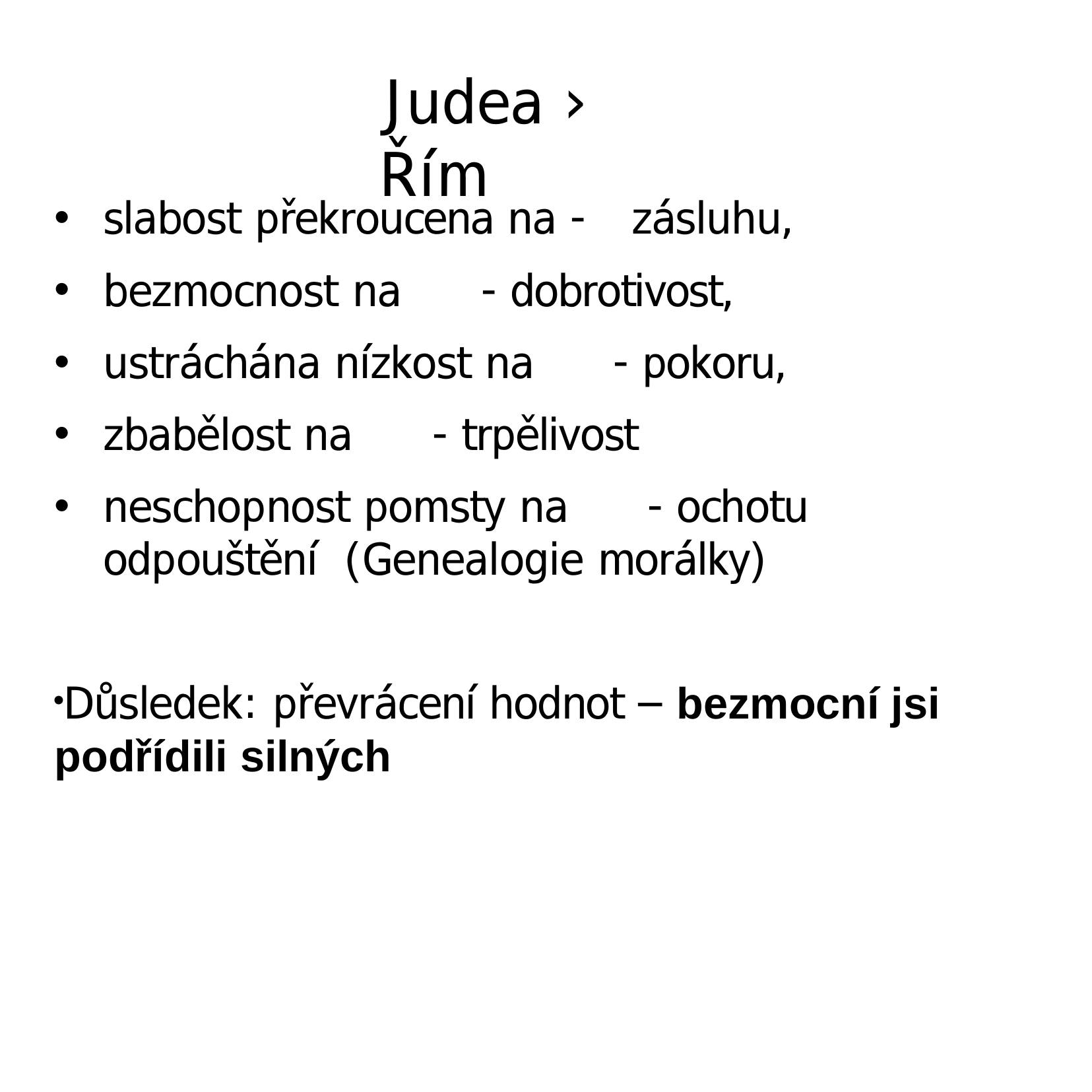

# Judea › Řím
slabost překroucena na -	zásluhu,
bezmocnost na	- dobrotivost,
ustráchána nízkost na	- pokoru,
zbabělost na	- trpělivost
neschopnost pomsty na	- ochotu odpouštění  (Genealogie morálky)

Důsledek: převrácení hodnot – bezmocní jsi  podřídili silných